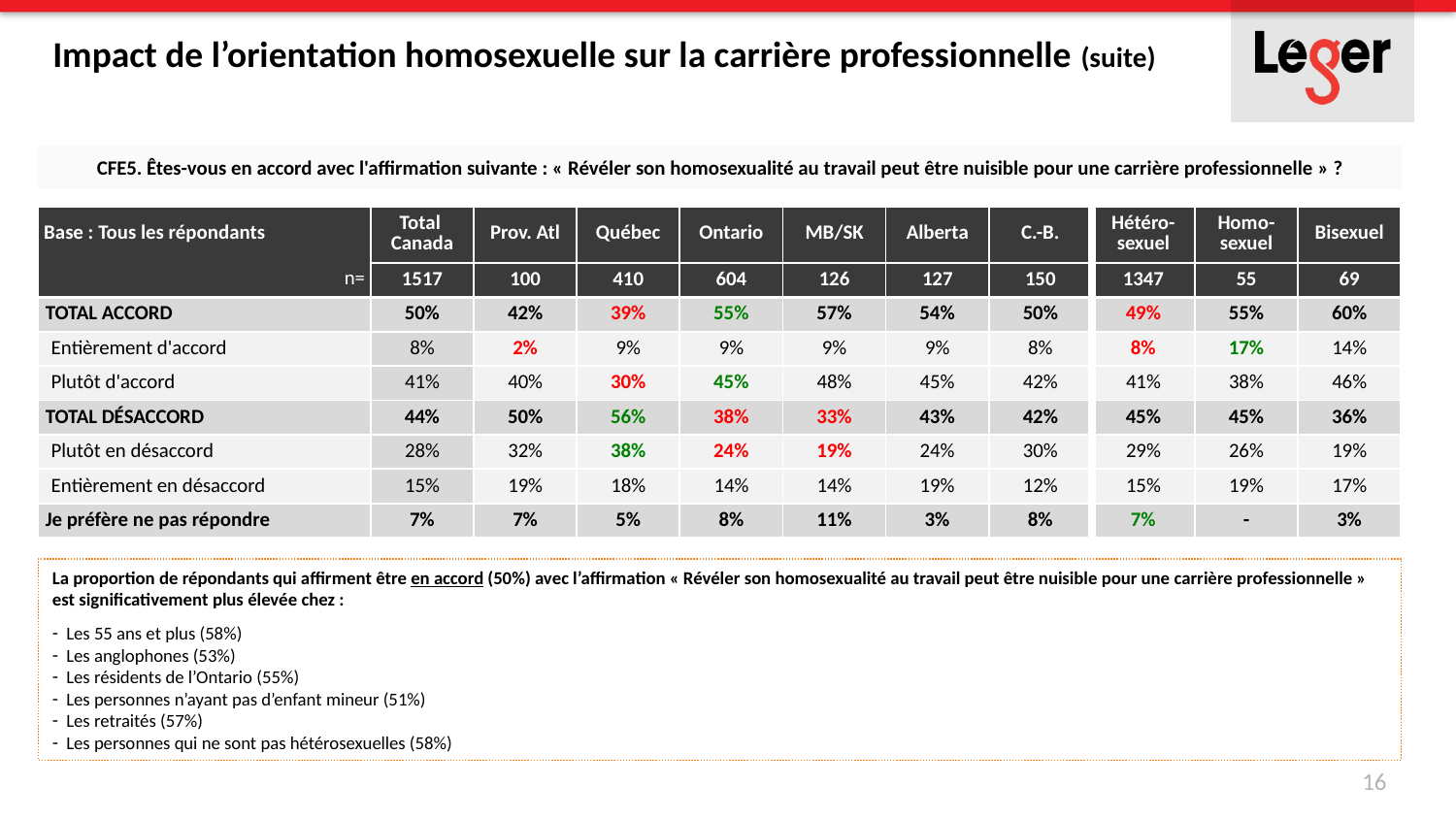

# Impact de l’orientation homosexuelle sur la carrière professionnelle (suite)
CFE5. Êtes-vous en accord avec l'affirmation suivante : « Révéler son homosexualité au travail peut être nuisible pour une carrière professionnelle » ?
| Base : Tous les répondants | Total Canada | Prov. Atl | Québec | Ontario | MB/SK | Alberta | C.-B. | Hétéro-sexuel | Homo-sexuel | Bisexuel |
| --- | --- | --- | --- | --- | --- | --- | --- | --- | --- | --- |
| n= | 1517 | 100 | 410 | 604 | 126 | 127 | 150 | 1347 | 55 | 69 |
| TOTAL ACCORD | 50% | 42% | 39% | 55% | 57% | 54% | 50% | 49% | 55% | 60% |
| Entièrement d'accord | 8% | 2% | 9% | 9% | 9% | 9% | 8% | 8% | 17% | 14% |
| Plutôt d'accord | 41% | 40% | 30% | 45% | 48% | 45% | 42% | 41% | 38% | 46% |
| TOTAL DÉSACCORD | 44% | 50% | 56% | 38% | 33% | 43% | 42% | 45% | 45% | 36% |
| Plutôt en désaccord | 28% | 32% | 38% | 24% | 19% | 24% | 30% | 29% | 26% | 19% |
| Entièrement en désaccord | 15% | 19% | 18% | 14% | 14% | 19% | 12% | 15% | 19% | 17% |
| Je préfère ne pas répondre | 7% | 7% | 5% | 8% | 11% | 3% | 8% | 7% | - | 3% |
La proportion de répondants qui affirment être en accord (50%) avec l’affirmation « Révéler son homosexualité au travail peut être nuisible pour une carrière professionnelle » est significativement plus élevée chez :
Les 55 ans et plus (58%)
Les anglophones (53%)
Les résidents de l’Ontario (55%)
Les personnes n’ayant pas d’enfant mineur (51%)
Les retraités (57%)
Les personnes qui ne sont pas hétérosexuelles (58%)
16